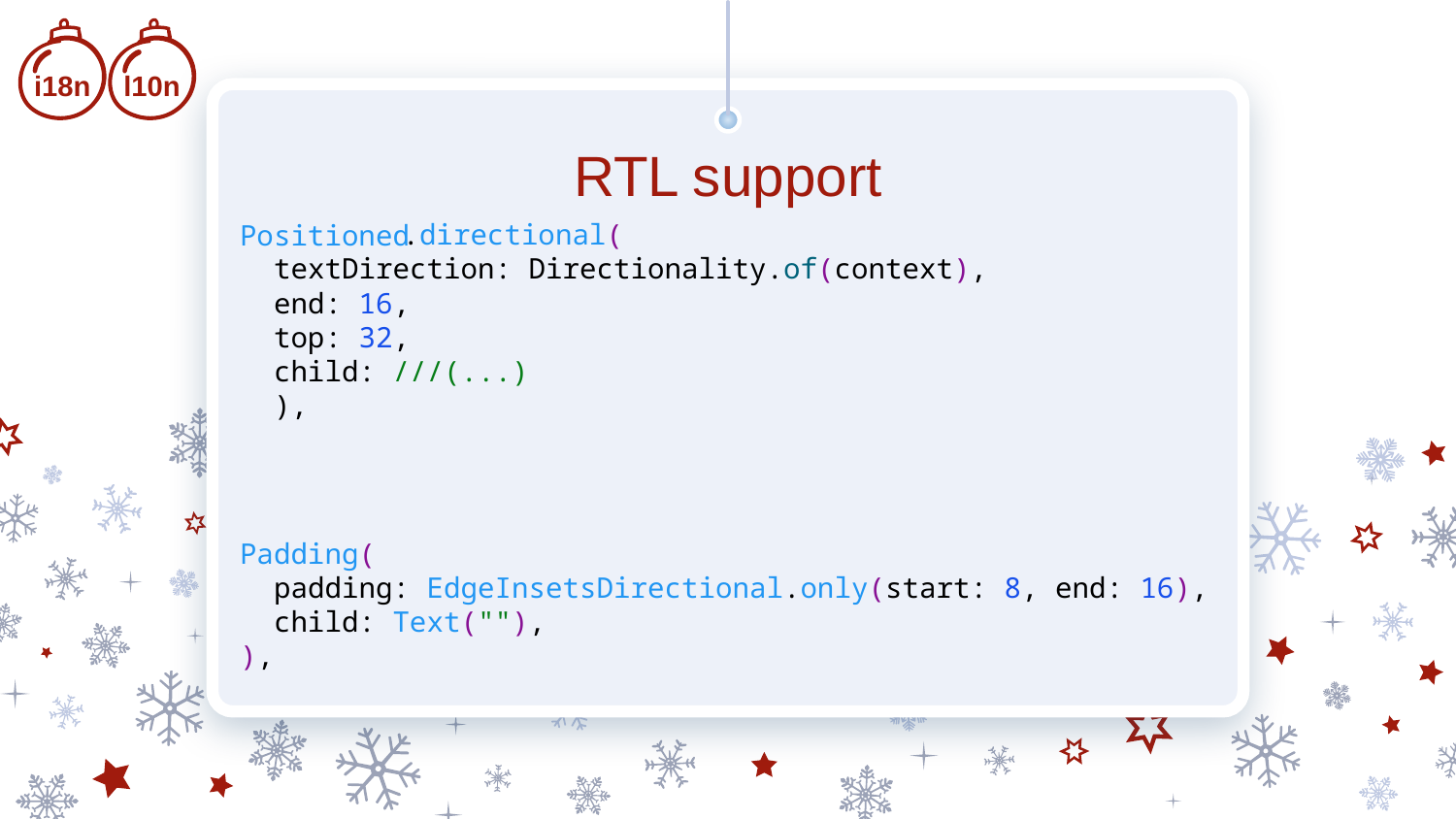

i18n
l10n
# RTL support
	 .directional(
  textDirection: Directionality.of(context),
Positioned
  end: 16,
  top: 32,
  child: ///(...)
  ),
Padding(
  padding: EdgeInsetsDirectional.only(start: 8, end: 16),
  child: Text(""),
),